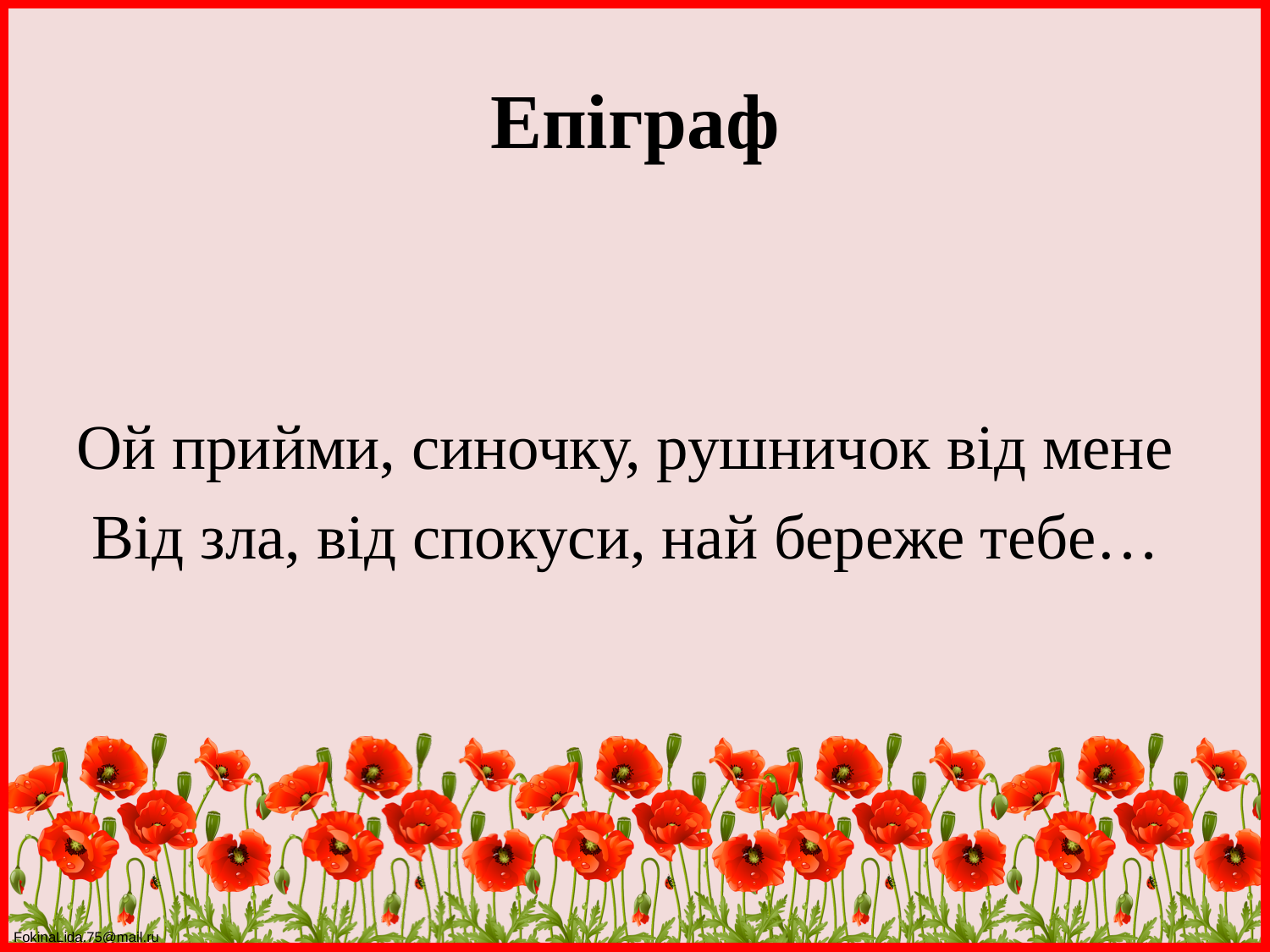

# Епіграф

Ой прийми, синочку, рушничок від мене
 Від зла, від спокуси, най береже тебе…